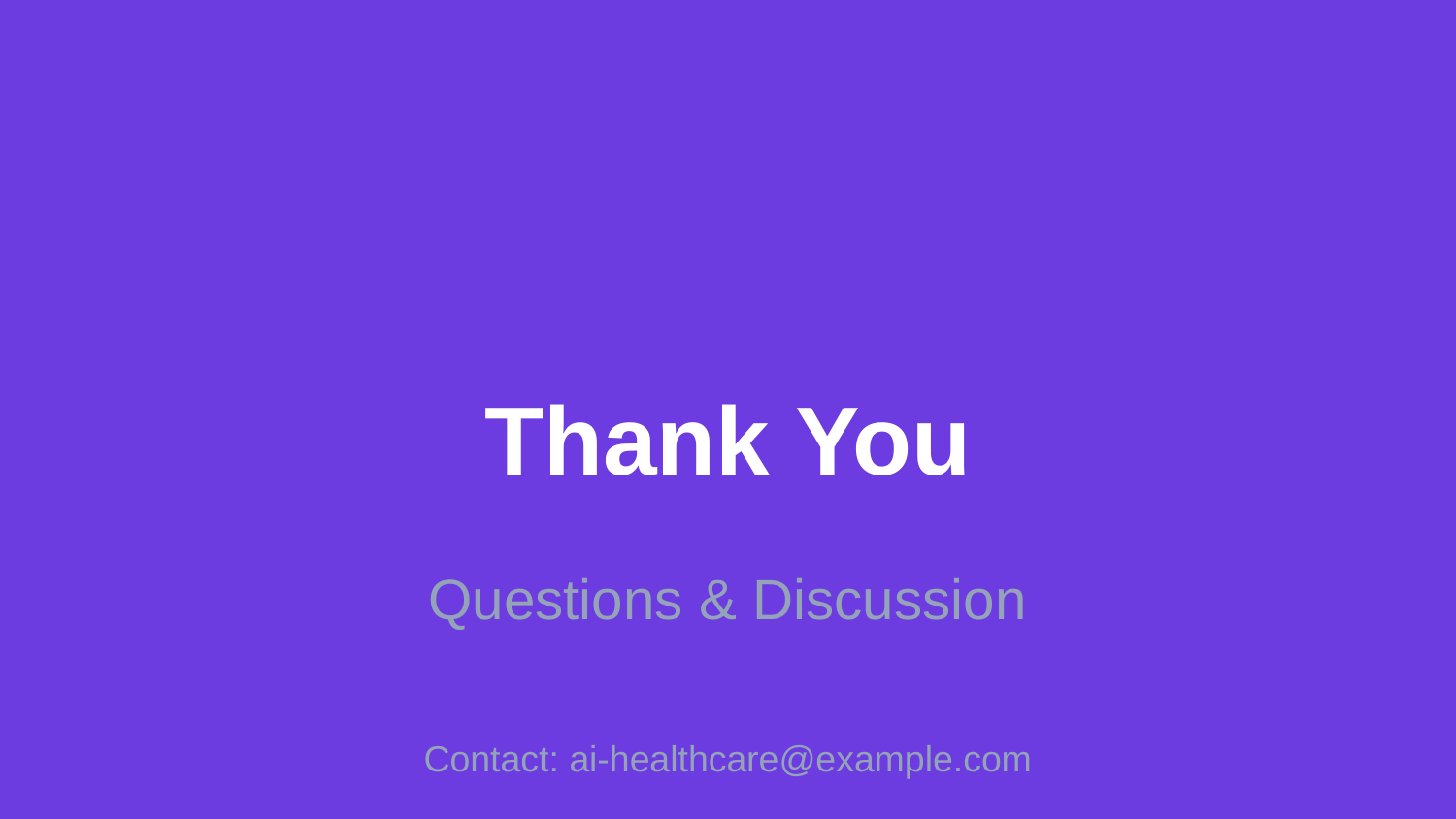

Thank You
Questions & Discussion
Contact: ai‑healthcare@example.com
Prepared by DeepSeek‑V3.2 • April 2026